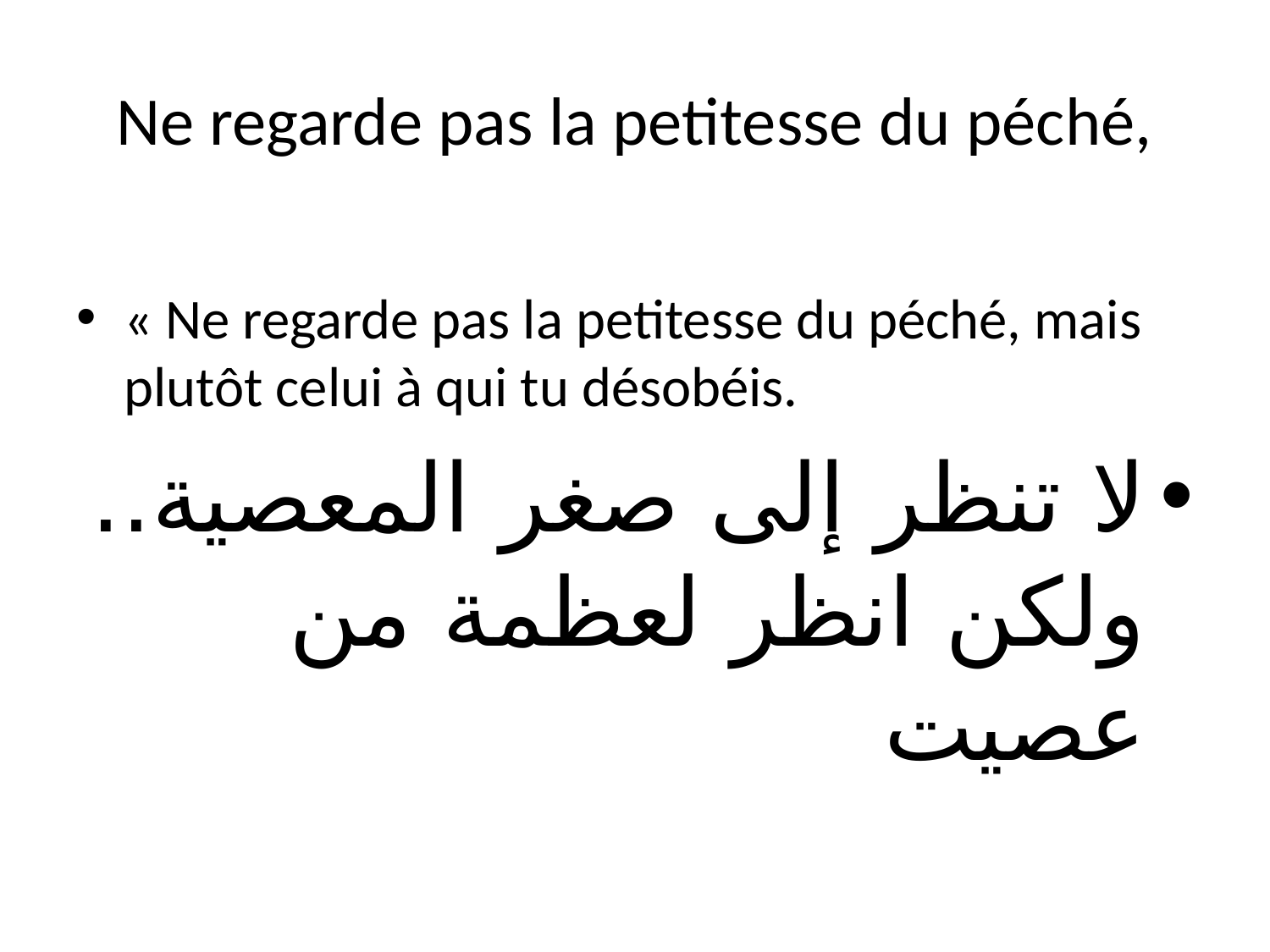

# Ne regarde pas la petitesse du péché,
« Ne regarde pas la petitesse du péché, mais plutôt celui à qui tu désobéis.
لا تنظر إلى صغر المعصية.. ولكن انظر لعظمة من عصيت